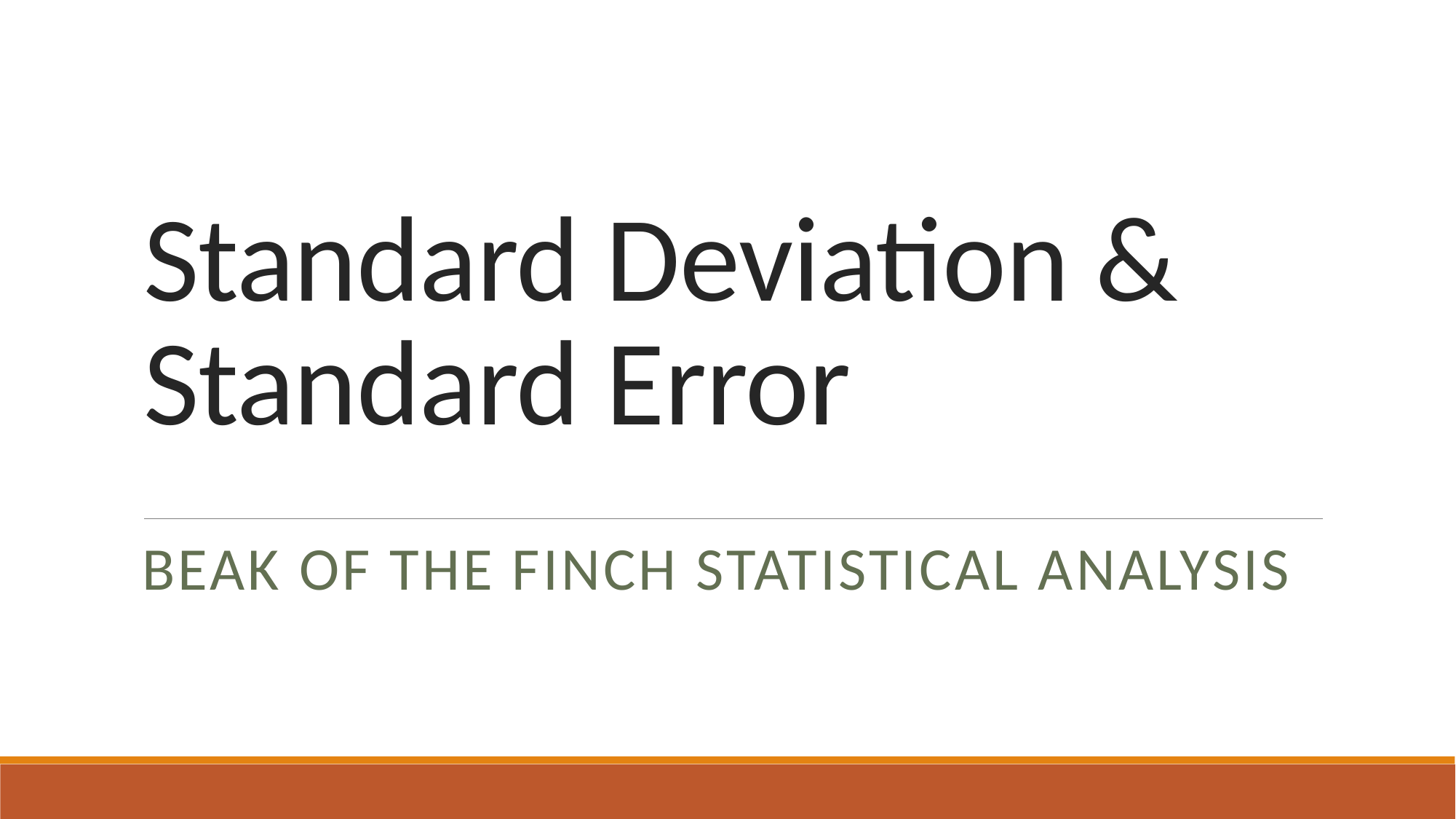

# Standard Deviation & Standard Error
Beak of the Finch Statistical Analysis